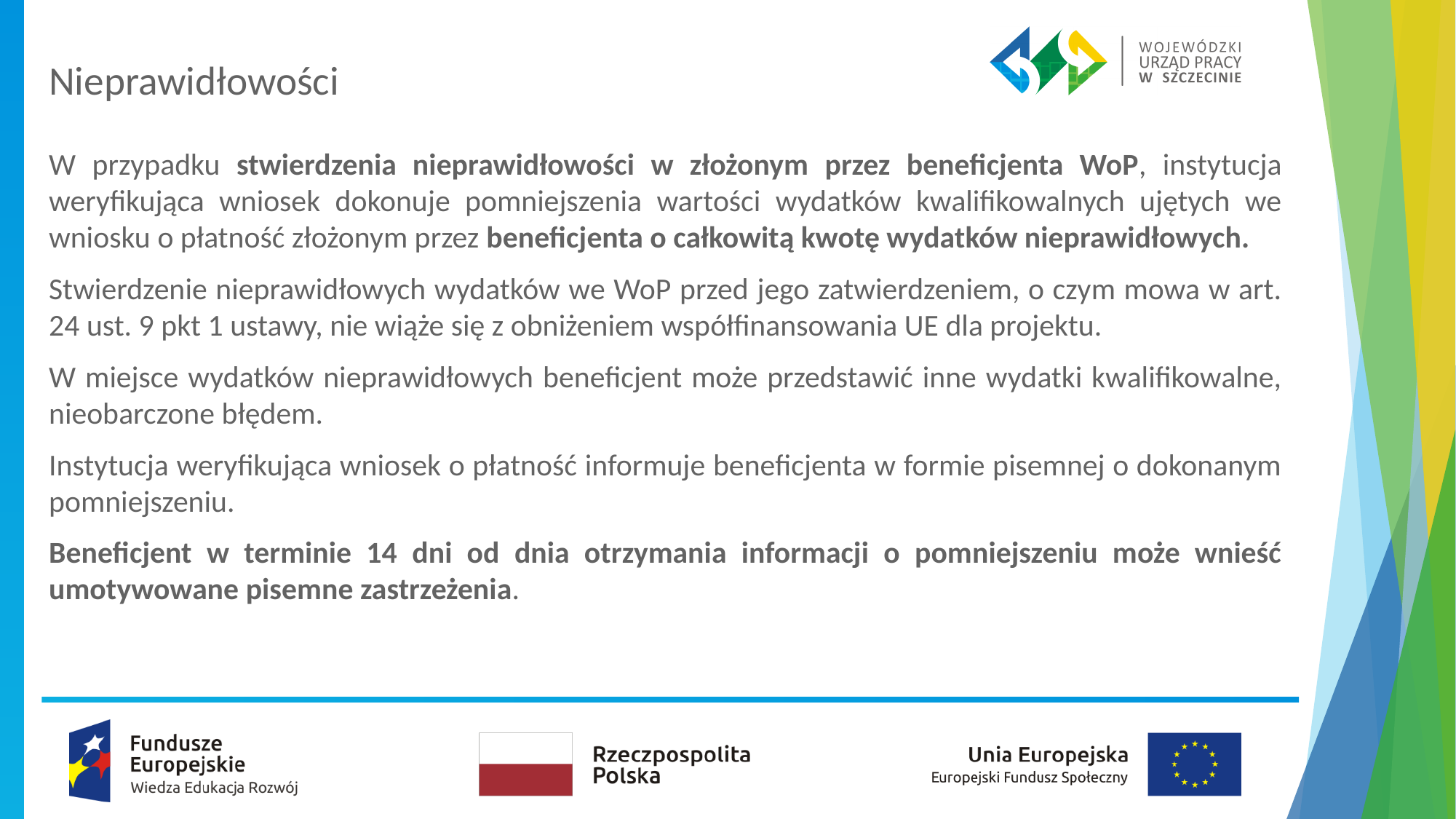

# Nieprawidłowości
W przypadku stwierdzenia nieprawidłowości w złożonym przez beneficjenta WoP, instytucja weryfikująca wniosek dokonuje pomniejszenia wartości wydatków kwalifikowalnych ujętych we wniosku o płatność złożonym przez beneficjenta o całkowitą kwotę wydatków nieprawidłowych.
Stwierdzenie nieprawidłowych wydatków we WoP przed jego zatwierdzeniem, o czym mowa w art. 24 ust. 9 pkt 1 ustawy, nie wiąże się z obniżeniem współfinansowania UE dla projektu.
W miejsce wydatków nieprawidłowych beneficjent może przedstawić inne wydatki kwalifikowalne, nieobarczone błędem.
Instytucja weryfikująca wniosek o płatność informuje beneficjenta w formie pisemnej o dokonanym pomniejszeniu.
Beneficjent w terminie 14 dni od dnia otrzymania informacji o pomniejszeniu może wnieść umotywowane pisemne zastrzeżenia.